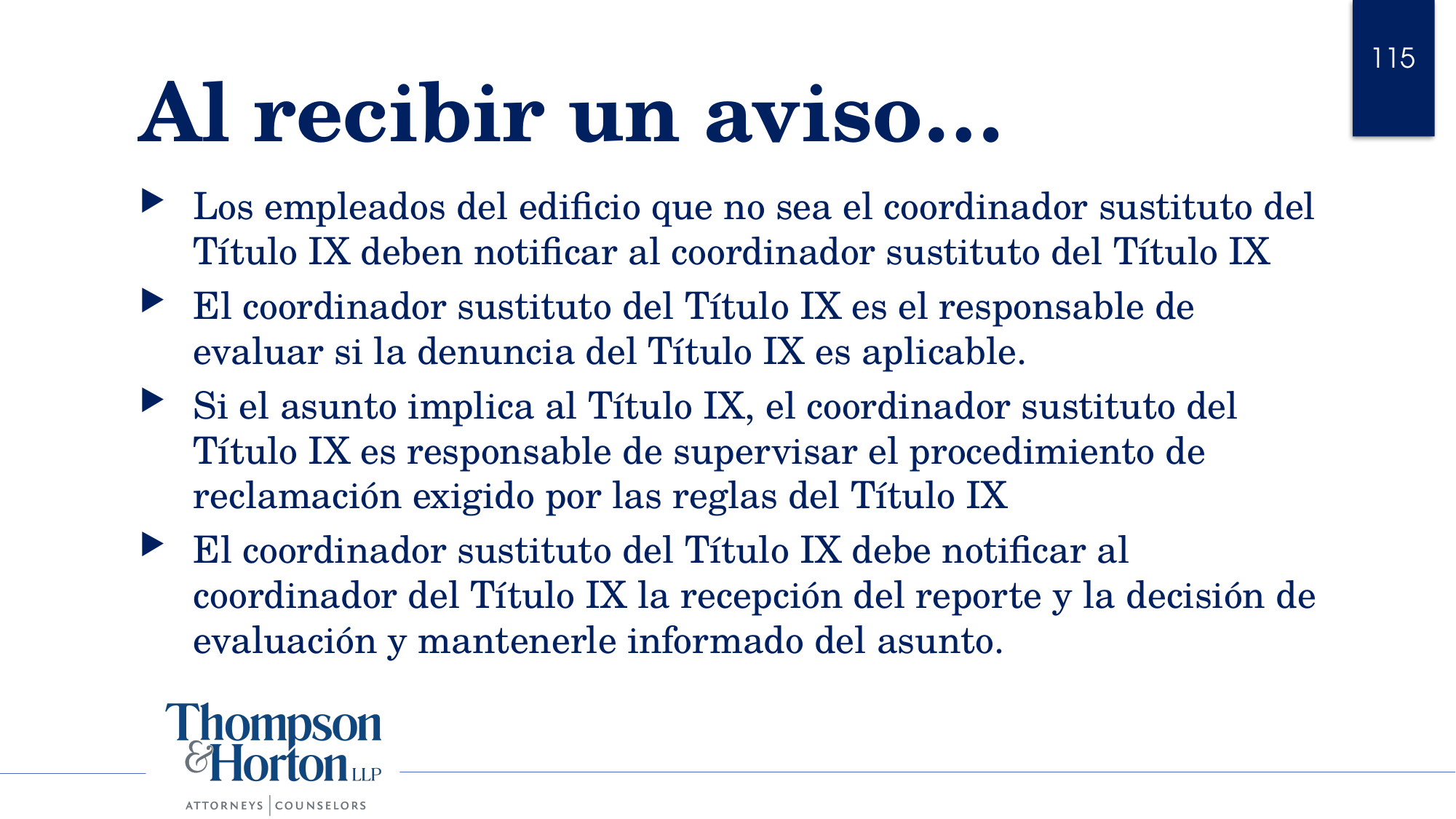

115
# Al recibir un aviso…
Los empleados del edificio que no sea el coordinador sustituto del Título IX deben notificar al coordinador sustituto del Título IX
El coordinador sustituto del Título IX es el responsable de evaluar si la denuncia del Título IX es aplicable.
Si el asunto implica al Título IX, el coordinador sustituto del Título IX es responsable de supervisar el procedimiento de reclamación exigido por las reglas del Título IX
El coordinador sustituto del Título IX debe notificar al coordinador del Título IX la recepción del reporte y la decisión de evaluación y mantenerle informado del asunto.